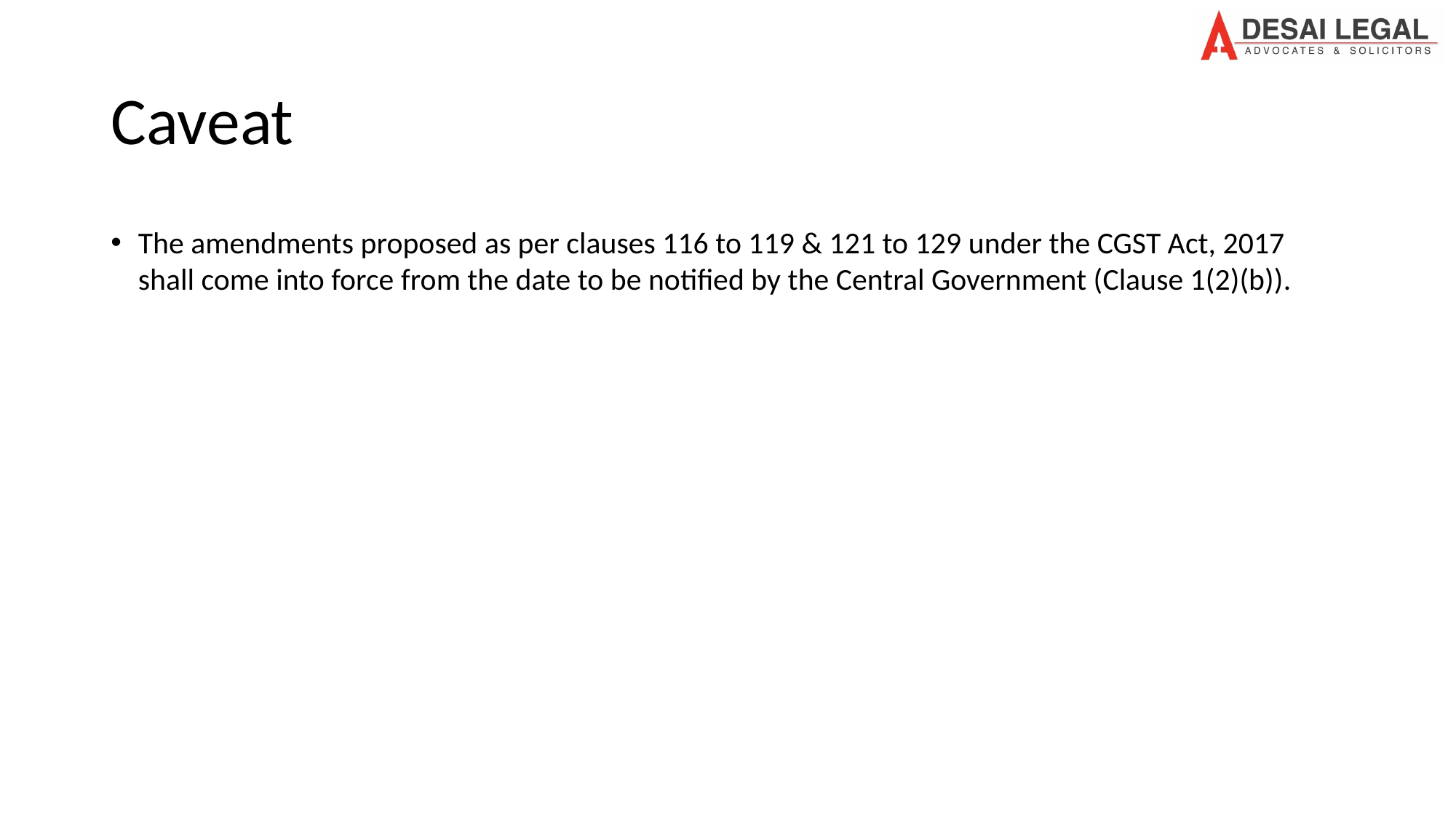

# Caveat
The amendments proposed as per clauses 116 to 119 & 121 to 129 under the CGST Act, 2017 shall come into force from the date to be notified by the Central Government (Clause 1(2)(b)).